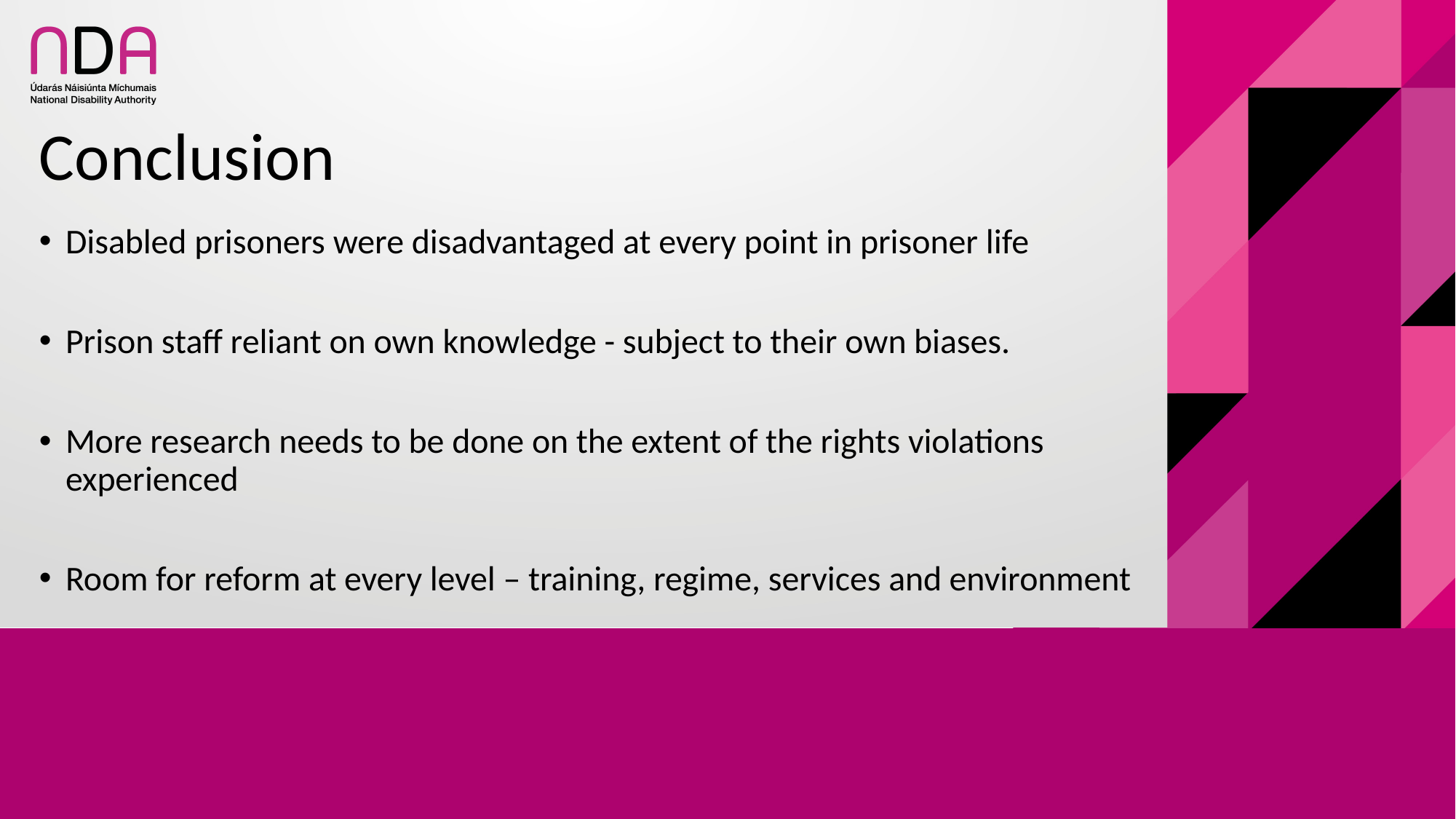

# Conclusion
Disabled prisoners were disadvantaged at every point in prisoner life

Prison staff reliant on own knowledge - subject to their own biases.

More research needs to be done on the extent of the rights violations experienced

Room for reform at every level – training, regime, services and environment